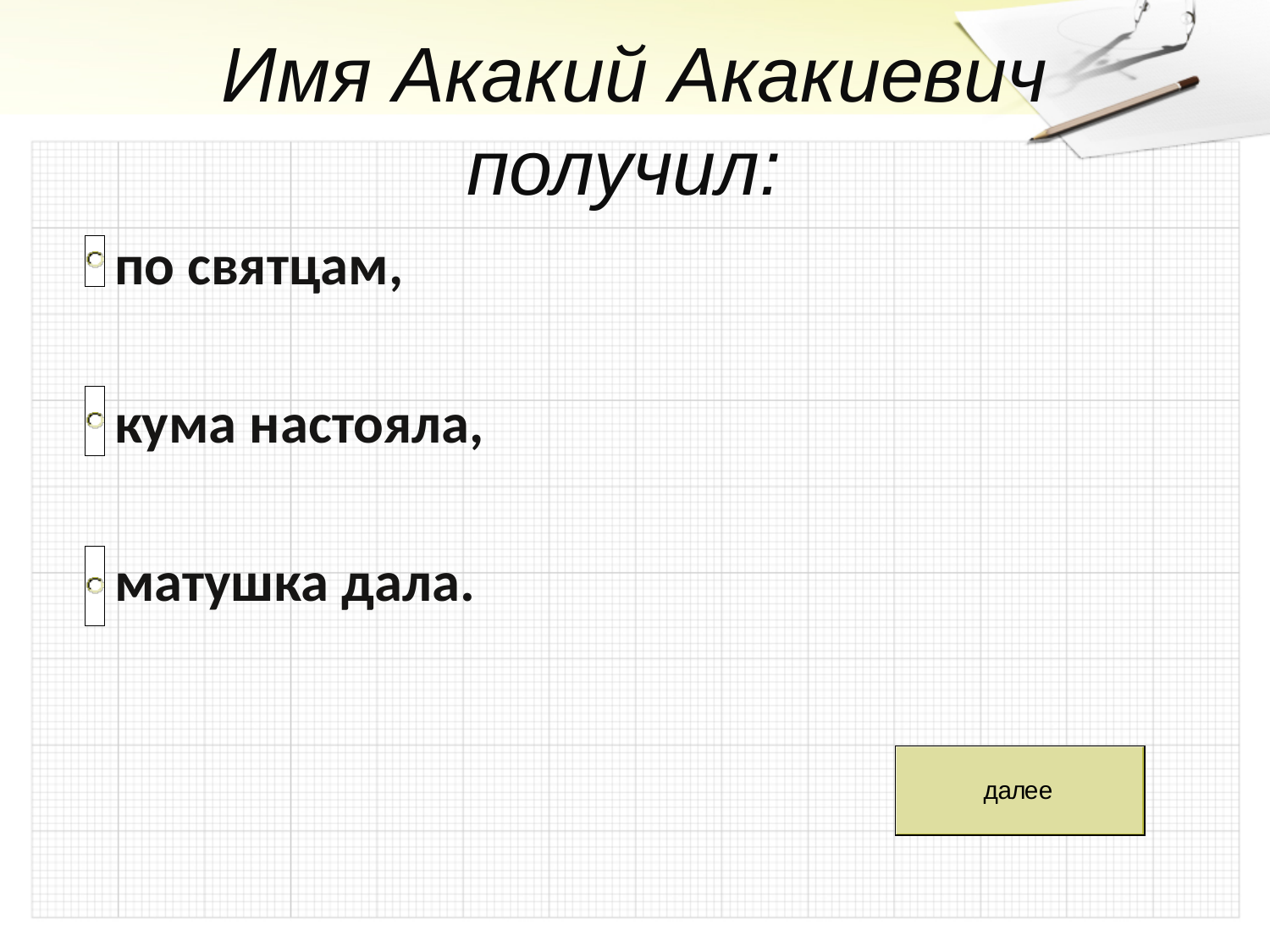

# Имя Акакий Акакиевич получил:
   по святцам,

   кума настояла,

   матушка дала.